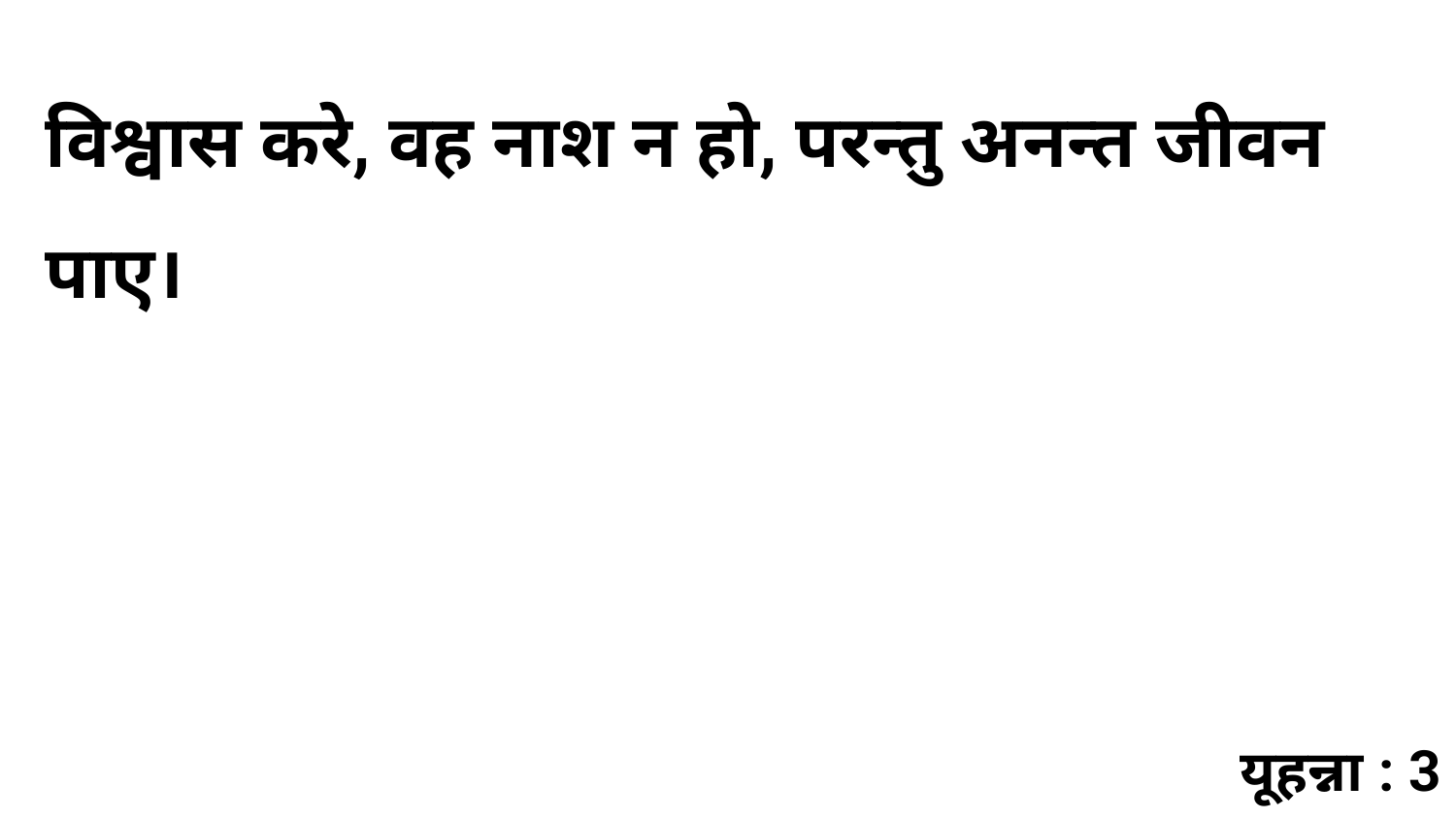

विश्वास करे, वह नाश न हो, परन्तु अनन्त जीवन पाए।
यूहन्ना : 3